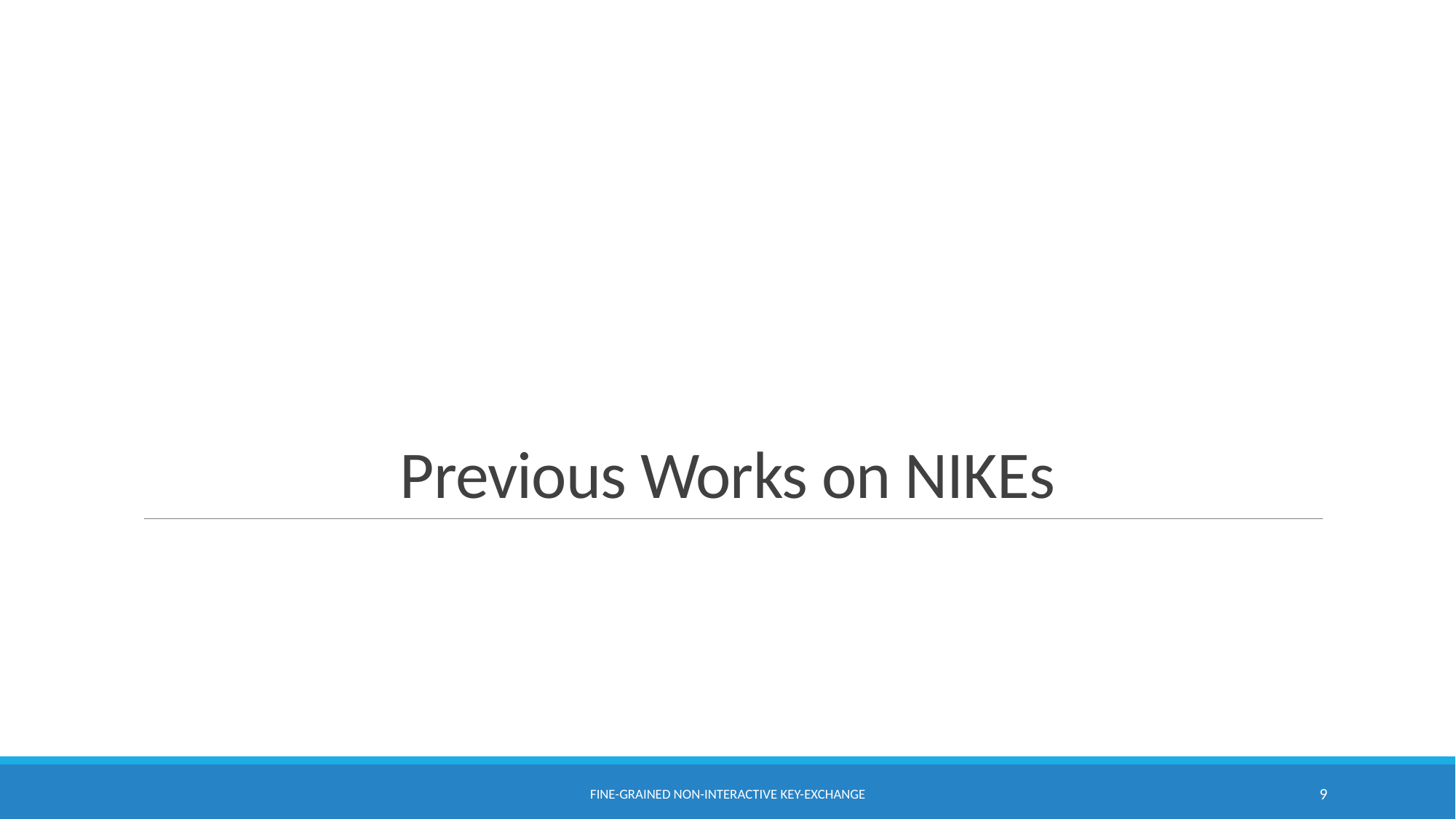

# Previous Works on NIKEs
Fine-Grained Non-Interactive Key-Exchange
9